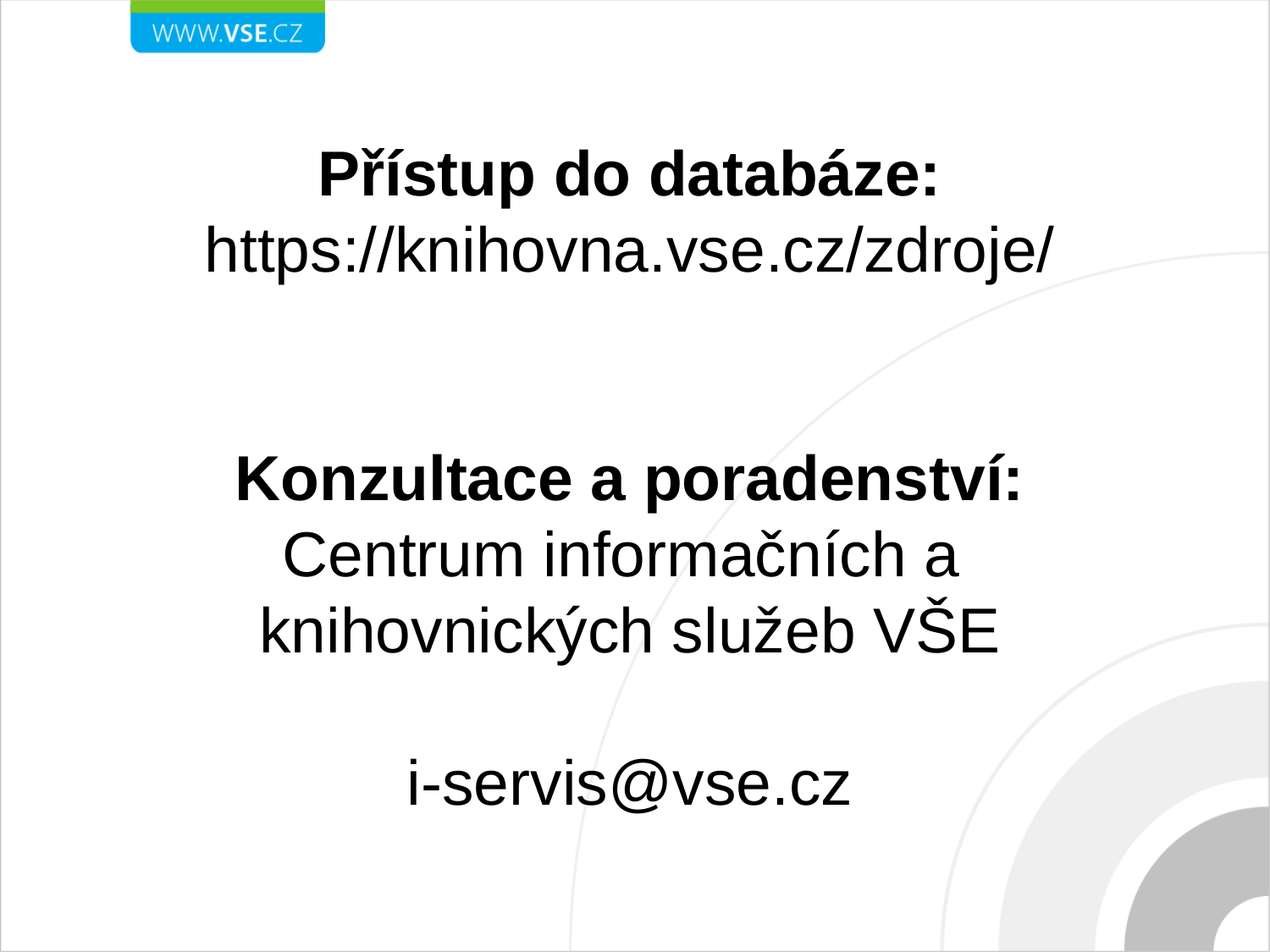

# Přístup do databáze: https://knihovna.vse.cz/zdroje/ Konzultace a poradenství: Centrum informačních a knihovnických služeb VŠE i-servis@vse.cz